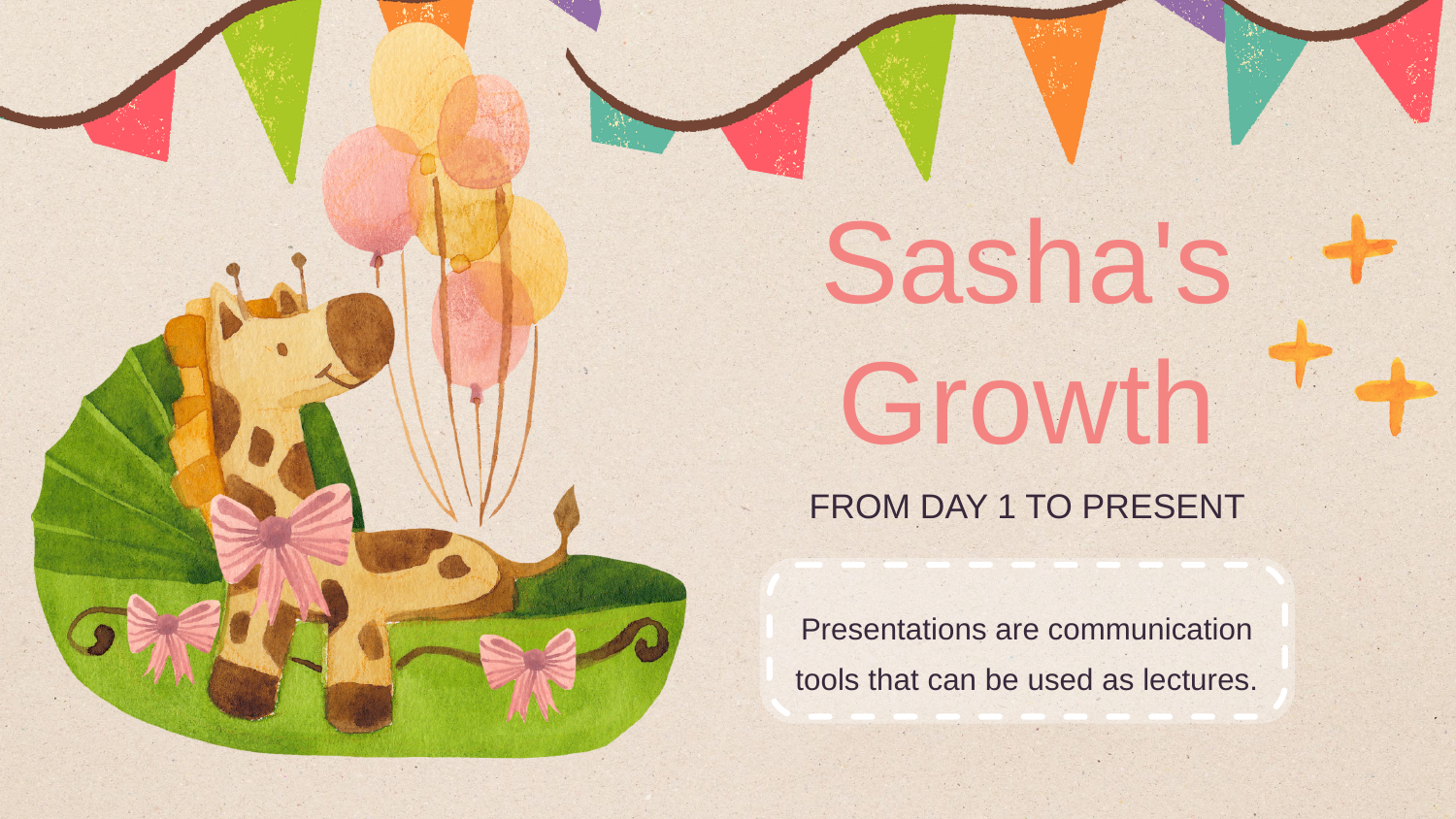

Sasha's Growth

FROM DAY 1 TO PRESENT

Presentations are communication tools that can be used as lectures.